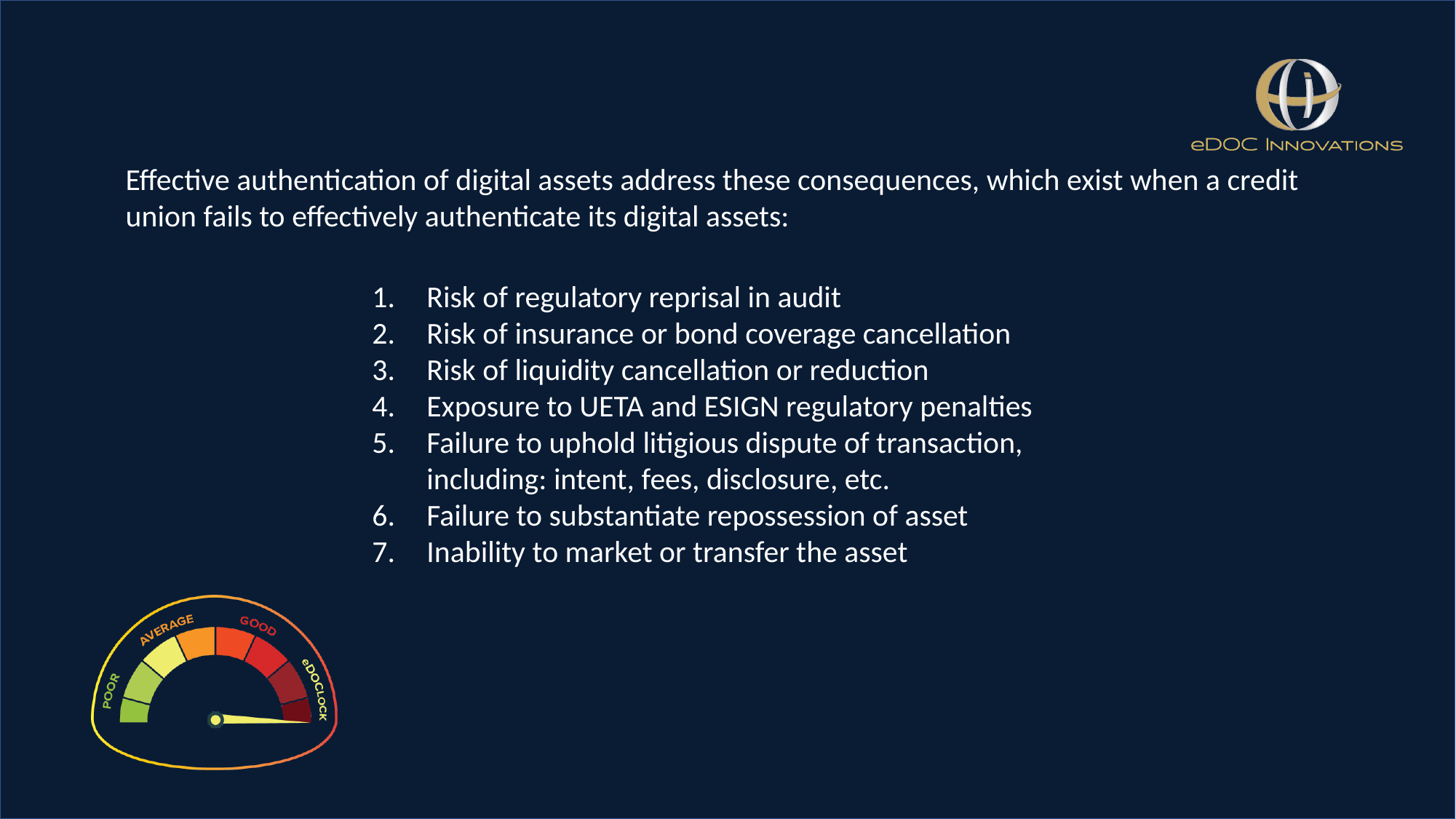

Effective authentication of digital assets address these consequences, which exist when a credit union fails to effectively authenticate its digital assets:
Risk of regulatory reprisal in audit
Risk of insurance or bond coverage cancellation
Risk of liquidity cancellation or reduction
Exposure to UETA and ESIGN regulatory penalties
Failure to uphold litigious dispute of transaction, including: intent, fees, disclosure, etc.
Failure to substantiate repossession of asset
Inability to market or transfer the asset